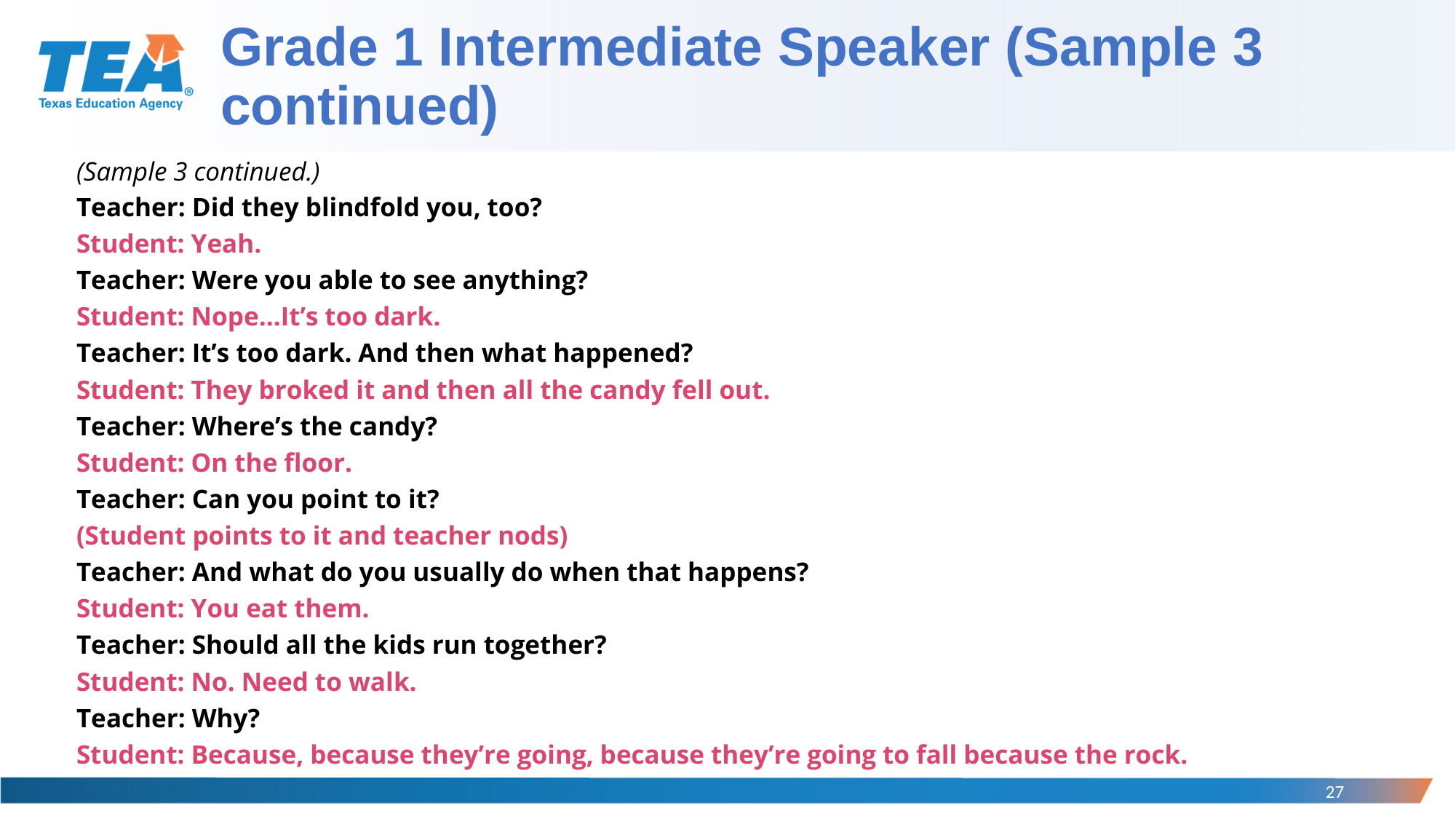

# Grade 1 Intermediate Speaker (Sample 3 continued)
(Sample 3 continued.)
Teacher: Did they blindfold you, too?
Student: Yeah.
Teacher: Were you able to see anything?
Student: Nope…It’s too dark.
Teacher: It’s too dark. And then what happened?
Student: They broked it and then all the candy fell out.
Teacher: Where’s the candy?
Student: On the floor.
Teacher: Can you point to it?
(Student points to it and teacher nods)
Teacher: And what do you usually do when that happens?
Student: You eat them.
Teacher: Should all the kids run together?
Student: No. Need to walk.
Teacher: Why?
Student: Because, because they’re going, because they’re going to fall because the rock.

27